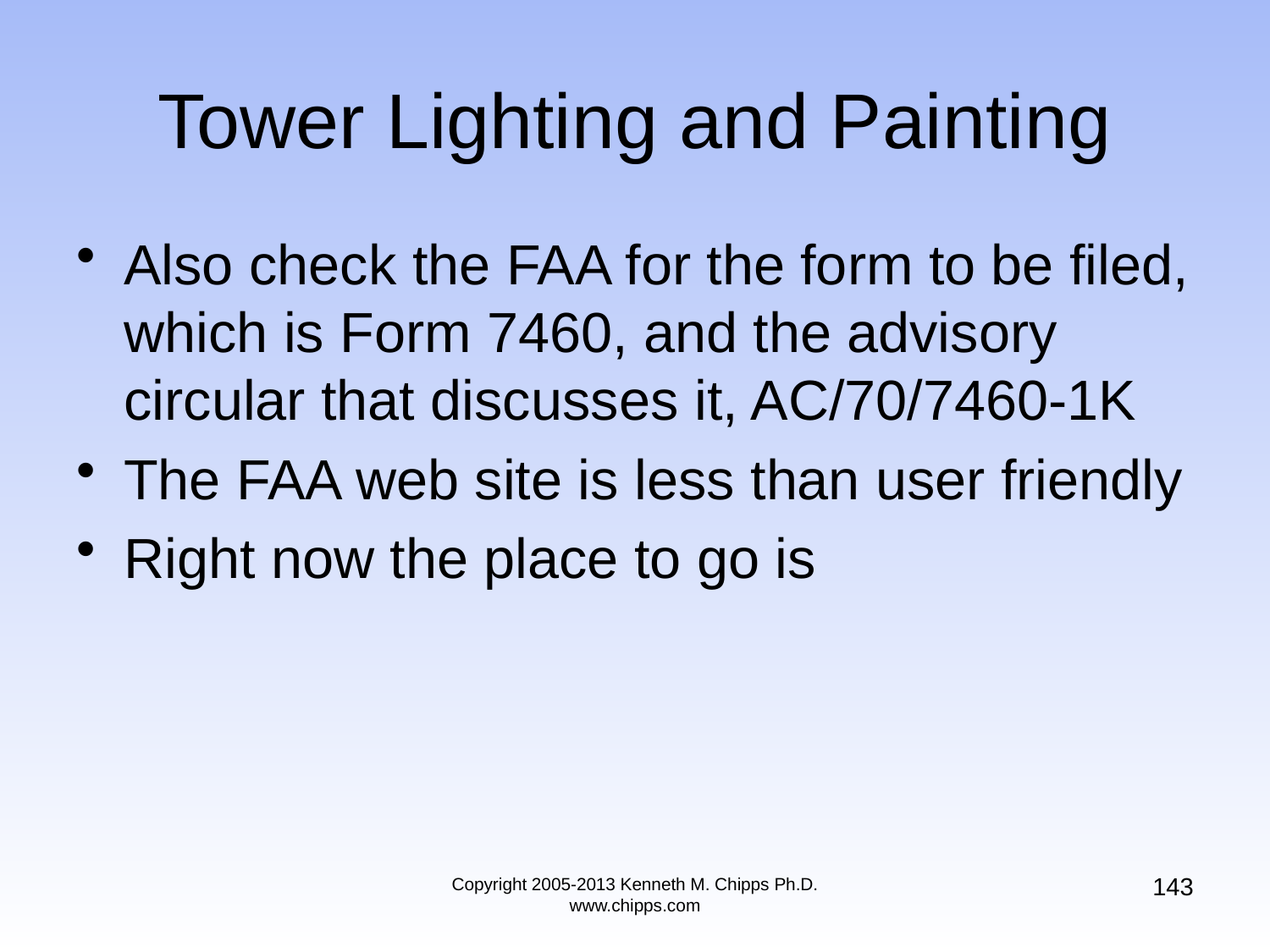

# Tower Lighting and Painting
Also check the FAA for the form to be filed, which is Form 7460, and the advisory circular that discusses it, AC/70/7460-1K
The FAA web site is less than user friendly
Right now the place to go is
143
Copyright 2005-2013 Kenneth M. Chipps Ph.D. www.chipps.com